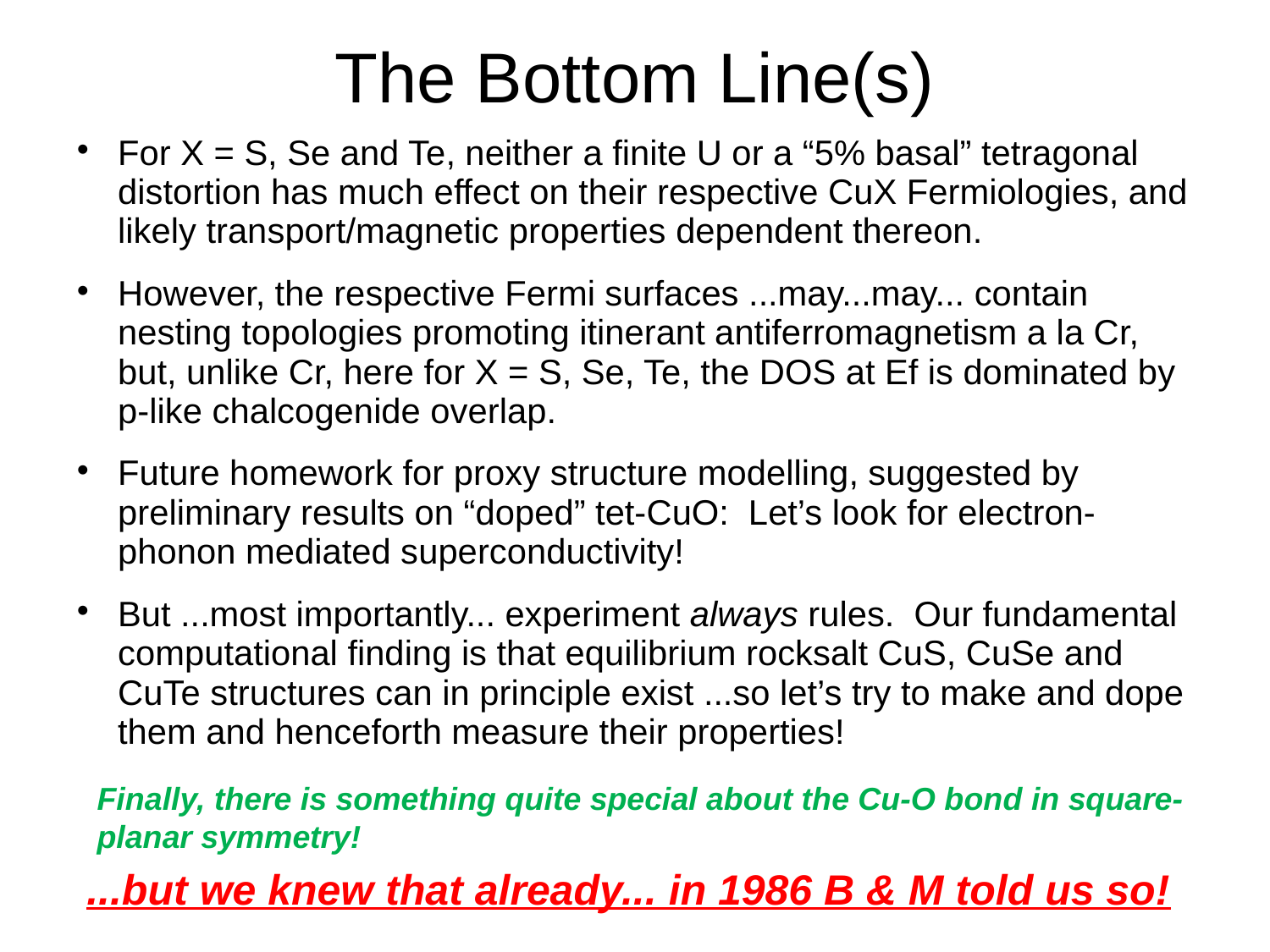

# The Bottom Line(s)
For X = S, Se and Te, neither a finite U or a “5% basal” tetragonal distortion has much effect on their respective CuX Fermiologies, and likely transport/magnetic properties dependent thereon.
However, the respective Fermi surfaces ...may...may... contain nesting topologies promoting itinerant antiferromagnetism a la Cr, but, unlike Cr, here for X = S, Se, Te, the DOS at Ef is dominated by p-like chalcogenide overlap.
Future homework for proxy structure modelling, suggested by preliminary results on “doped” tet-CuO:  Let’s look for electron-phonon mediated superconductivity!
But ...most importantly... experiment always rules.  Our fundamental computational finding is that equilibrium rocksalt CuS, CuSe and CuTe structures can in principle exist ...so let’s try to make and dope them and henceforth measure their properties!
Finally, there is something quite special about the Cu-O bond in square-planar symmetry!
...but we knew that already... in 1986 B & M told us so!